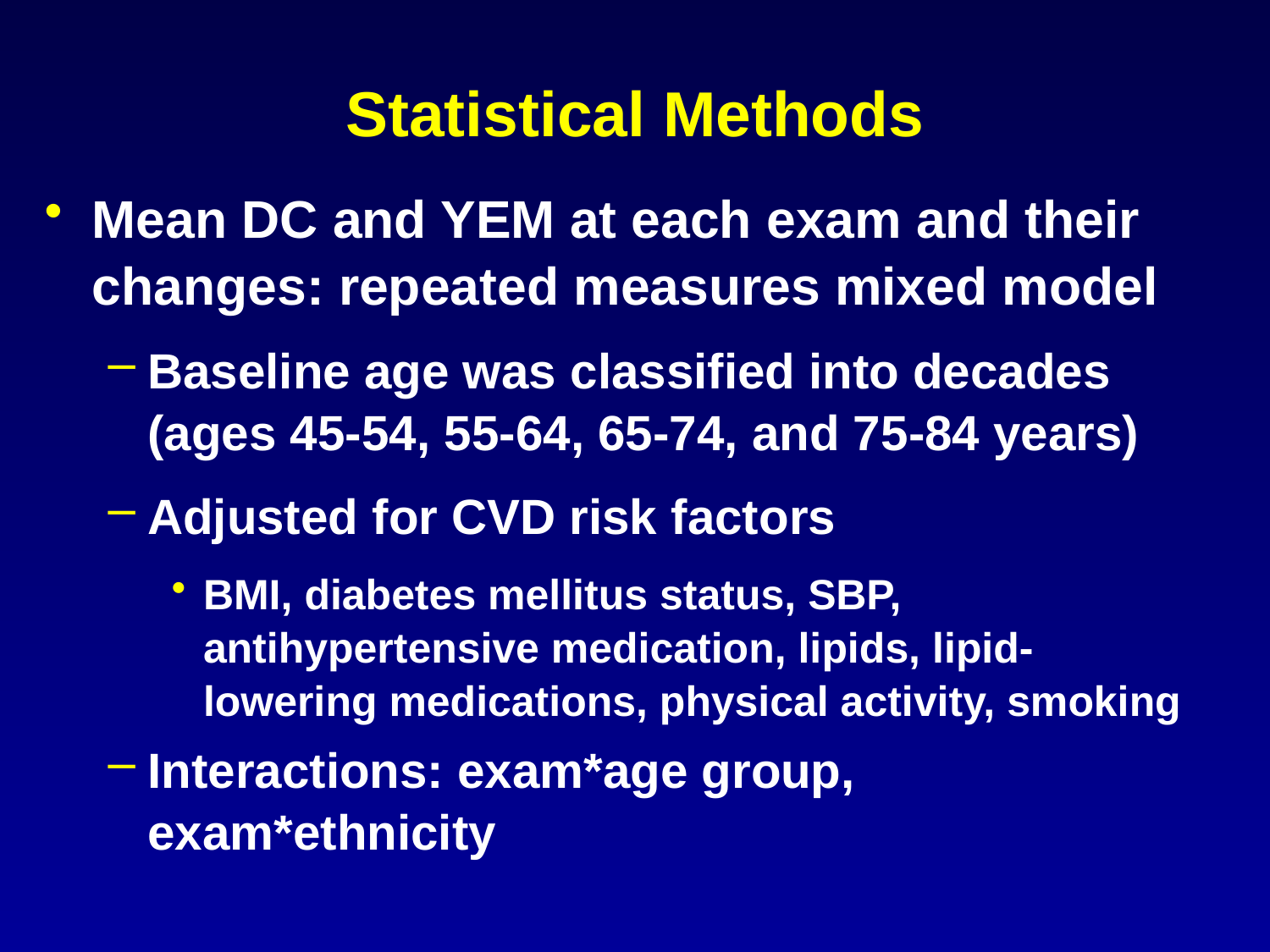

# Statistical Methods
Mean DC and YEM at each exam and their changes: repeated measures mixed model
Baseline age was classified into decades (ages 45-54, 55-64, 65-74, and 75-84 years)
Adjusted for CVD risk factors
BMI, diabetes mellitus status, SBP, antihypertensive medication, lipids, lipid-lowering medications, physical activity, smoking
Interactions: exam*age group, exam*ethnicity